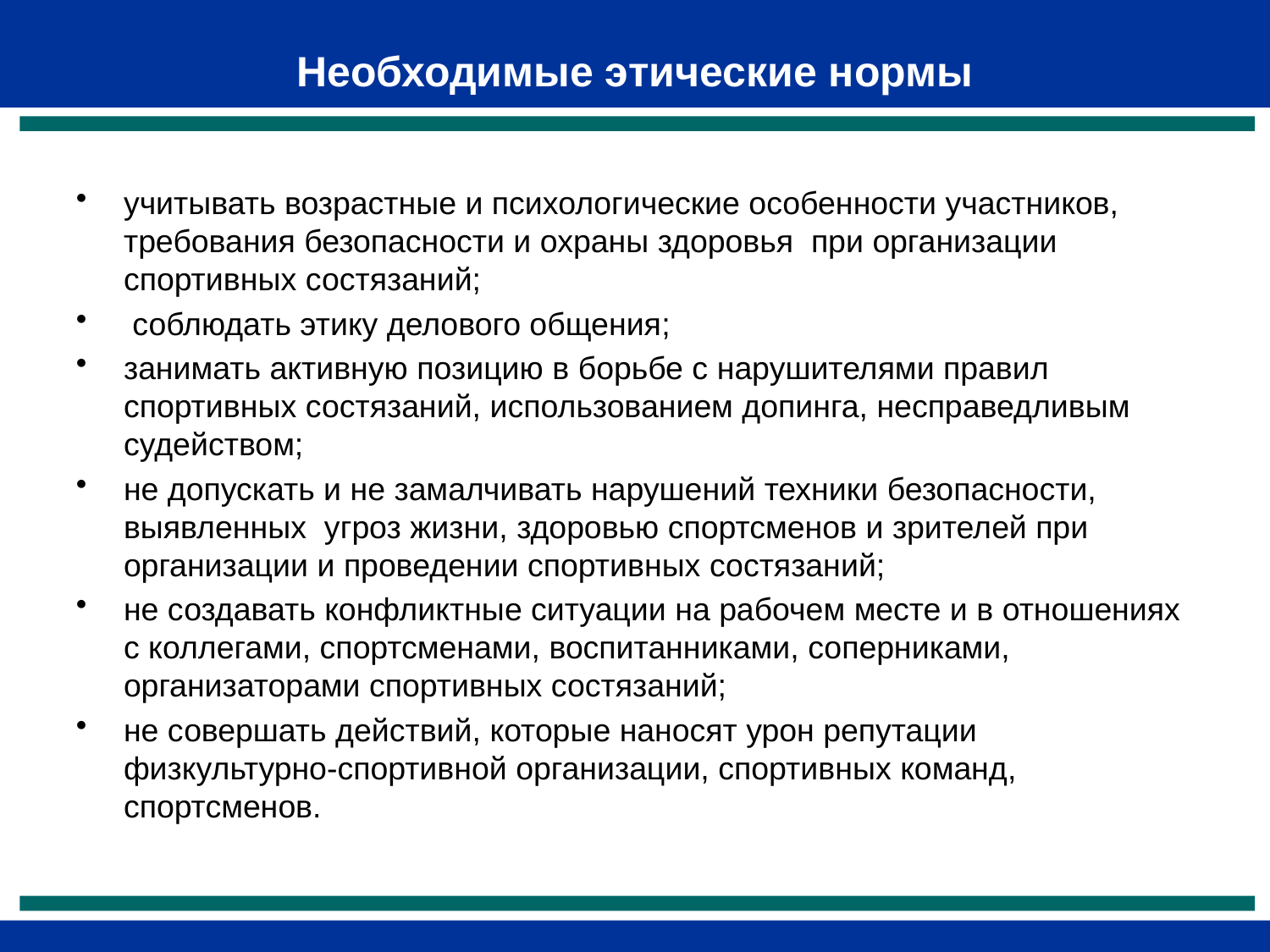

# Необходимые этические нормы

учитывать возрастные и психологические особенности участников, требования безопасности и охраны здоровья  при организации спортивных состязаний;
 соблюдать этику делового общения;
занимать активную позицию в борьбе с нарушителями правил спортивных состязаний, использованием допинга, несправедливым судейством;
не допускать и не замалчивать нарушений техники безопасности,  выявленных  угроз жизни, здоровью спортсменов и зрителей при организации и проведении спортивных состязаний;
не создавать конфликтные ситуации на рабочем месте и в отношениях с коллегами, спортсменами, воспитанниками, соперниками, организаторами спортивных состязаний;
не совершать действий, которые наносят урон репутации физкультурно-спортивной организации, спортивных команд, спортсменов.